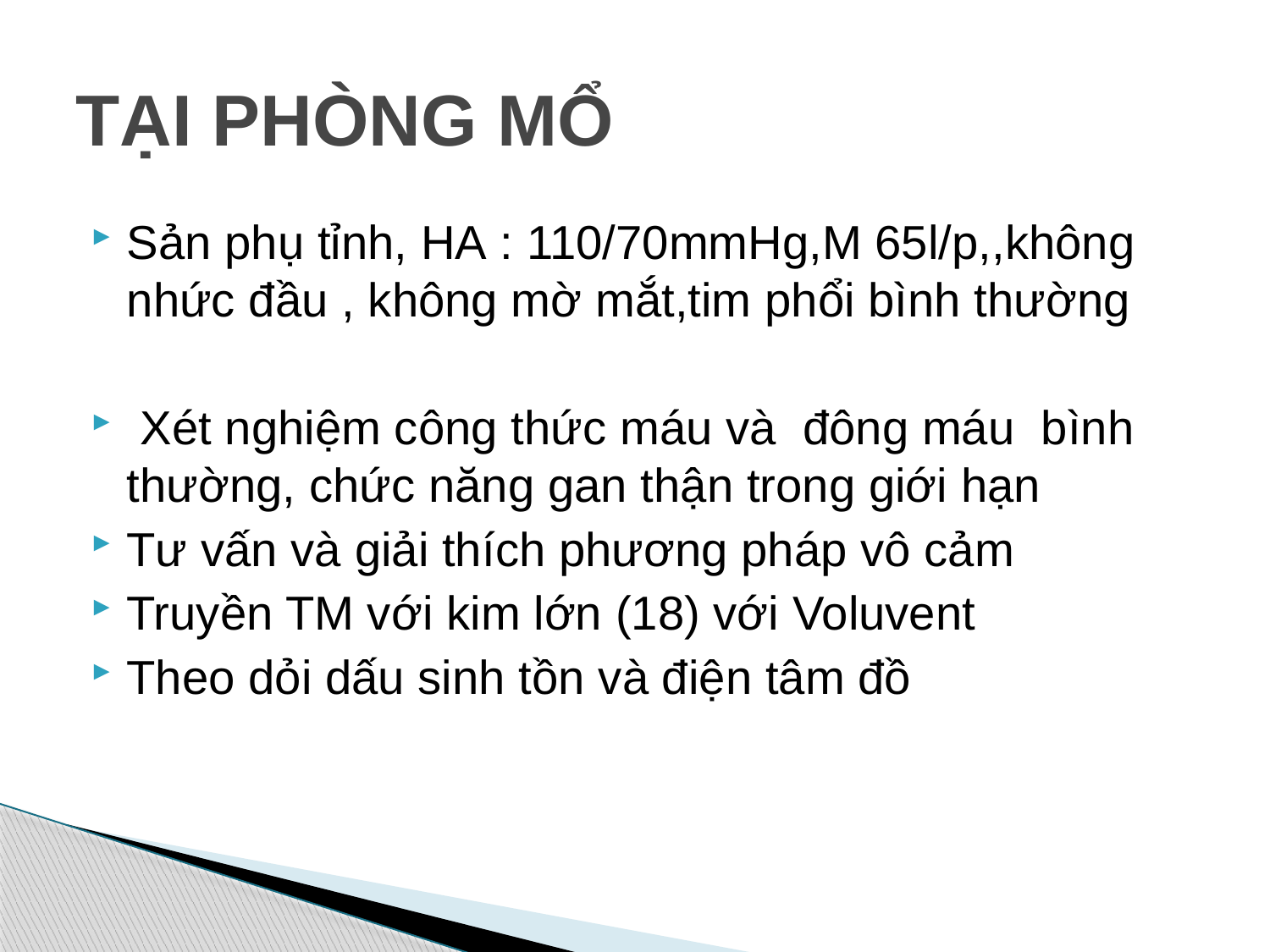

# TẠI PHÒNG MỔ
Sản phụ tỉnh, HA : 110/70mmHg,M 65l/p,,không nhức đầu , không mờ mắt,tim phổi bình thường

 Xét nghiệm công thức máu và  đông máu  bình thường, chức năng gan thận trong giới hạn
Tư vấn và giải thích phương pháp vô cảm
Truyền TM với kim lớn (18) với Voluvent
Theo dỏi dấu sinh tồn và điện tâm đồ